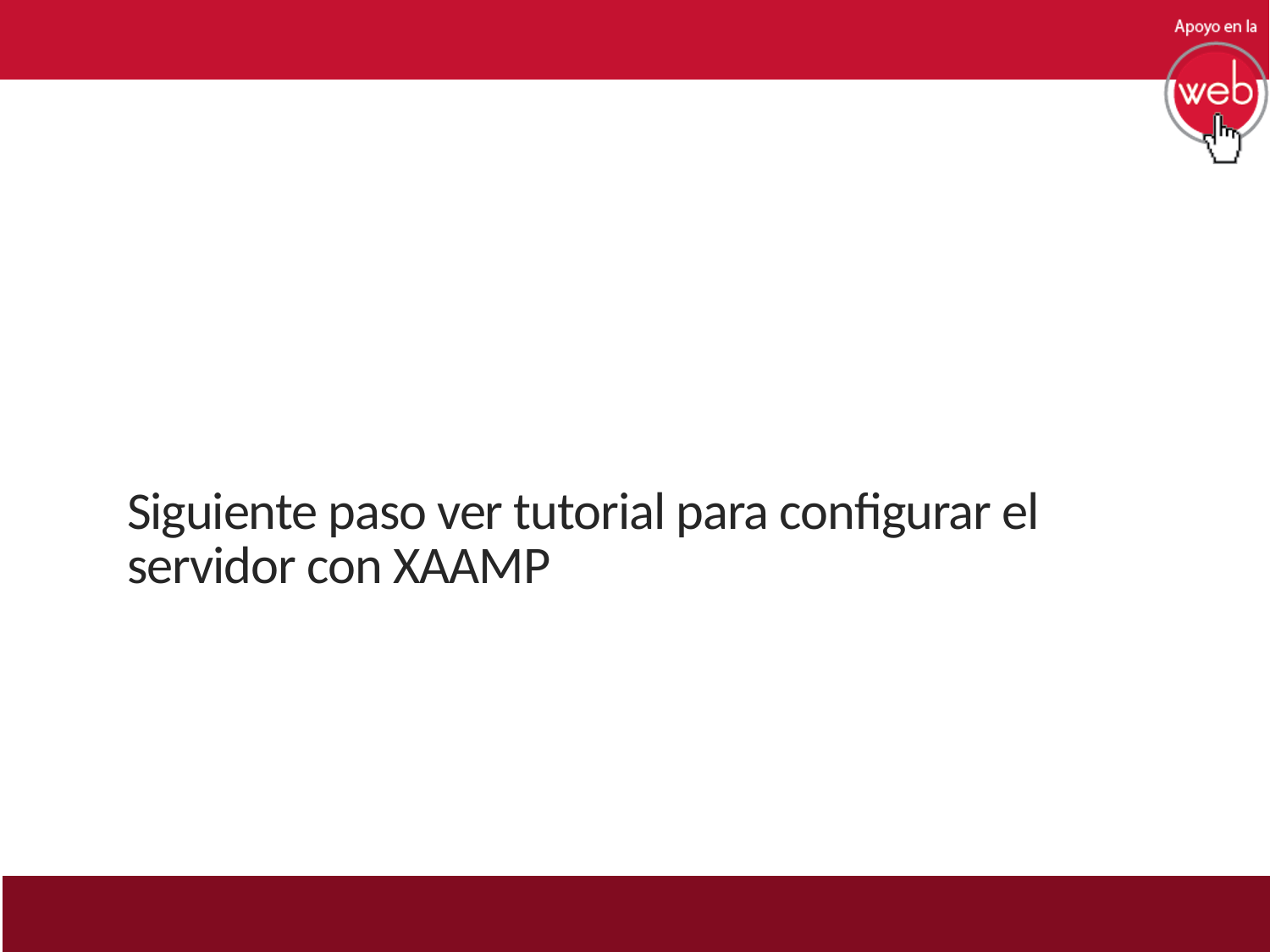

# Siguiente paso ver tutorial para configurar el servidor con XAAMP